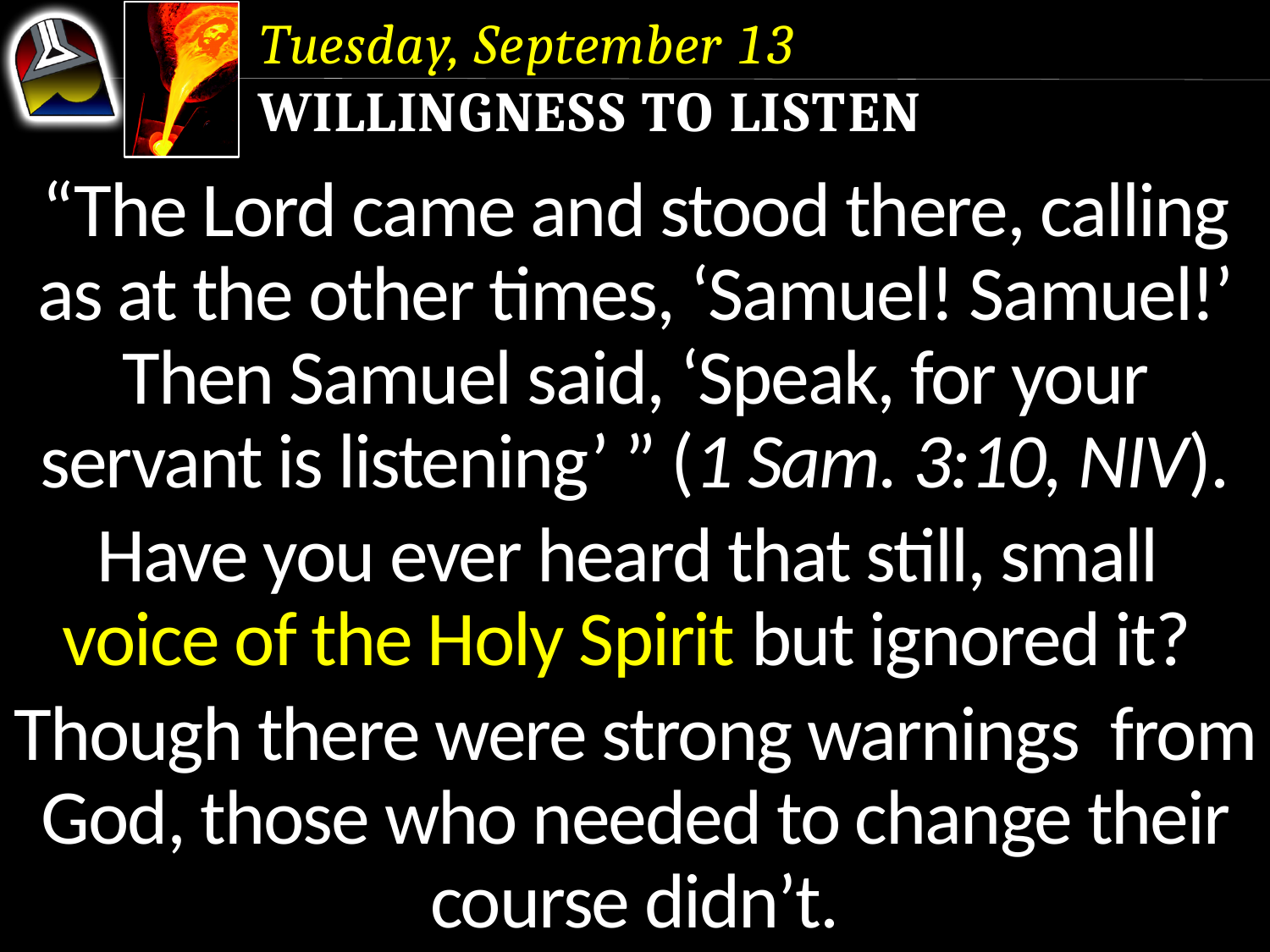

Tuesday, September 13
Willingness to Listen
“The Lord came and stood there, calling as at the other times, ‘Samuel! Samuel!’ Then Samuel said, ‘Speak, for your servant is listening’ ” (1 Sam. 3:10, NIV).
Have you ever heard that still, small  voice of the Holy Spirit but ignored it?
Though there were strong warnings  from God, those who needed to change their course didn’t.